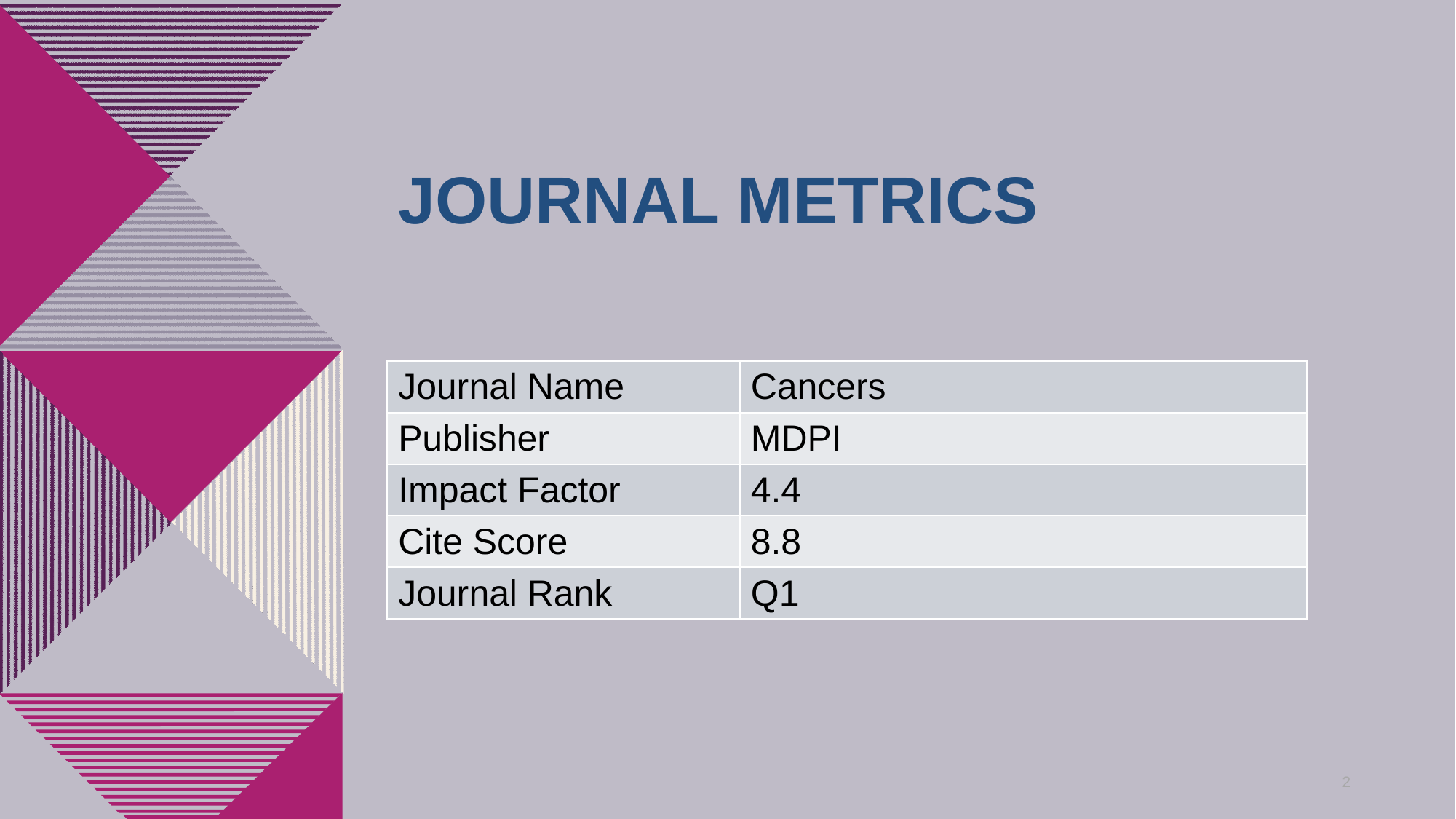

# Journal Metrics
| Journal Name | Cancers |
| --- | --- |
| Publisher | MDPI |
| Impact Factor | 4.4 |
| Cite Score | 8.8 |
| Journal Rank | Q1 |

2